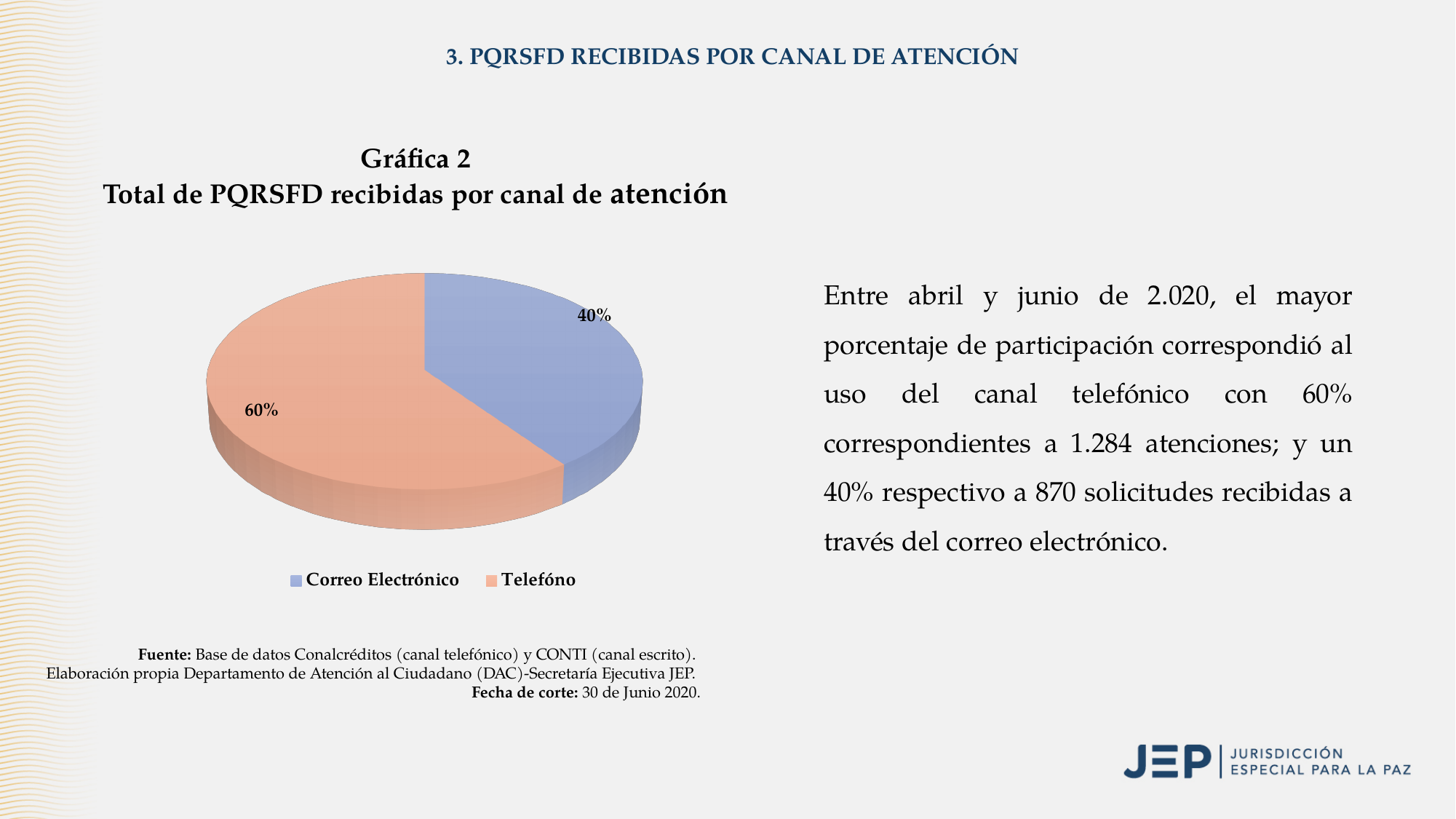

# 3. PQRSFD RECIBIDAS POR CANAL DE ATENCIÓN
Gráfica 2
Total de PQRSFD recibidas por canal de atención

[unsupported chart]

Entre abril y junio de 2.020, el mayor porcentaje de participación correspondió al uso del canal telefónico con 60% correspondientes a 1.284 atenciones; y un 40% respectivo a 870 solicitudes recibidas a través del correo electrónico.
Fuente: Base de datos Conalcréditos (canal telefónico) y CONTI (canal escrito).
Elaboración propia Departamento de Atención al Ciudadano (DAC)-Secretaría Ejecutiva JEP.
Fecha de corte: 30 de Junio 2020.